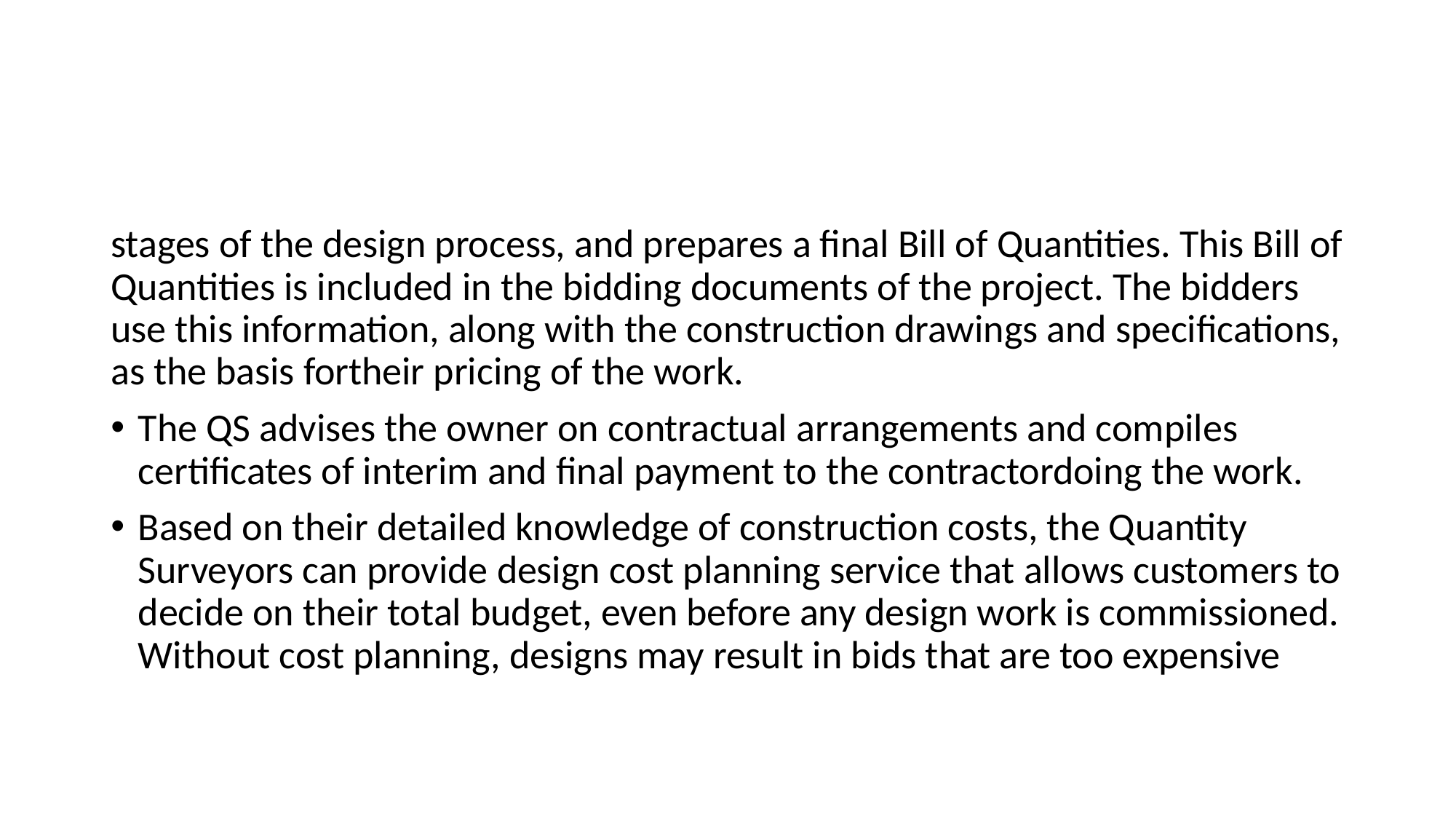

#
stages of the design process, and prepares a final Bill of Quantities. This Bill of Quantities is included in the bidding documents of the project. The bidders use this information, along with the construction drawings and specifications, as the basis fortheir pricing of the work.
The QS advises the owner on contractual arrangements and compiles certificates of interim and final payment to the contractordoing the work.
Based on their detailed knowledge of construction costs, the Quantity Surveyors can provide design cost planning service that allows customers to decide on their total budget, even before any design work is commissioned. Without cost planning, designs may result in bids that are too expensive